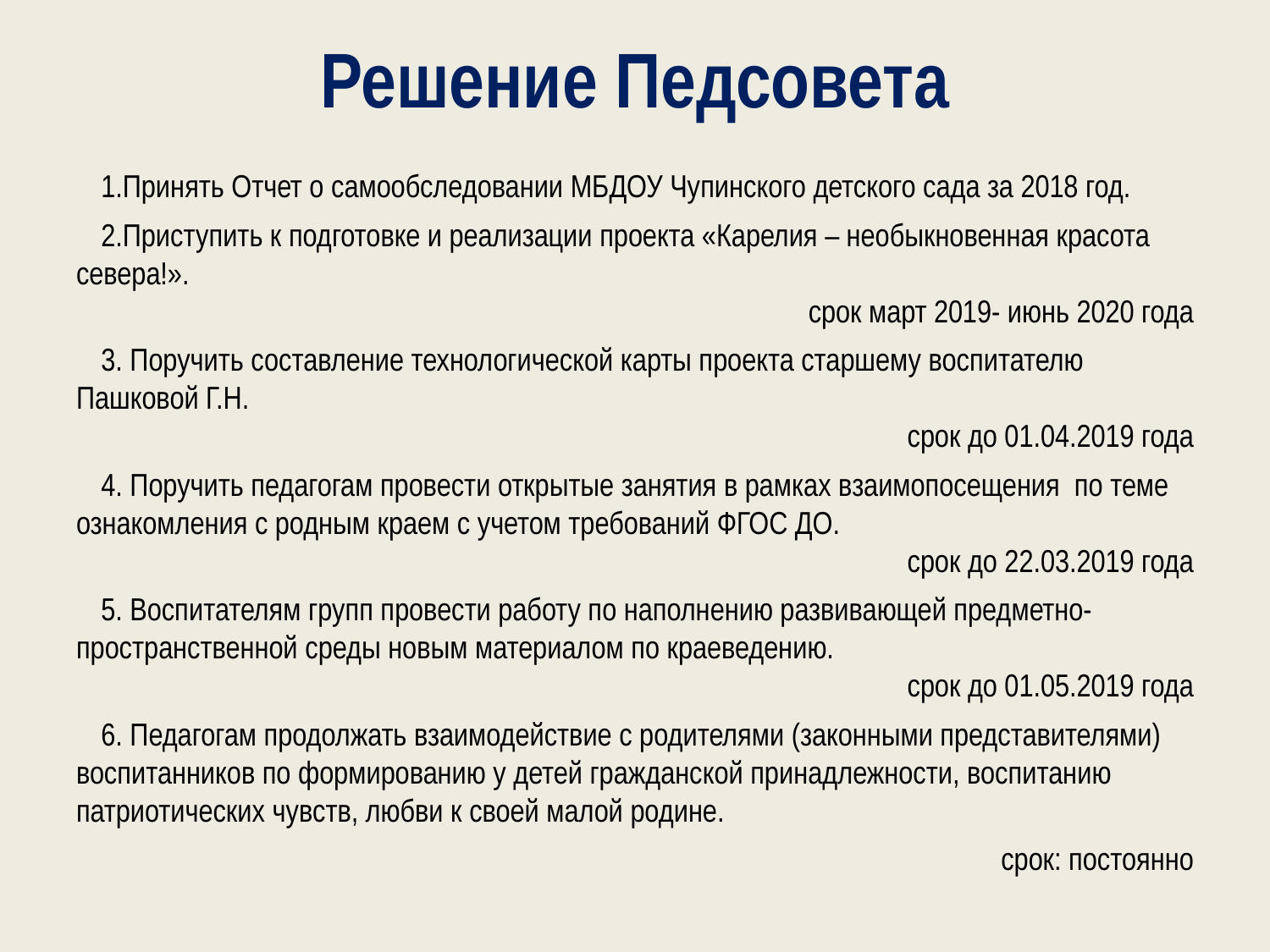

# Решение Педсовета
Принять Отчет о самообследовании МБДОУ Чупинского детского сада за 2018 год.
Приступить к подготовке и реализации проекта «Карелия – необыкновенная красота севера!».
срок март 2019- июнь 2020 года
3. Поручить составление технологической карты проекта старшему воспитателю Пашковой Г.Н.
срок до 01.04.2019 года
4. Поручить педагогам провести открытые занятия в рамках взаимопосещения  по теме ознакомления с родным краем с учетом требований ФГОС ДО.
срок до 22.03.2019 года
5. Воспитателям групп провести работу по наполнению развивающей предметно-пространственной среды новым материалом по краеведению.
срок до 01.05.2019 года
6. Педагогам продолжать взаимодействие с родителями (законными представителями) воспитанников по формированию у детей гражданской принадлежности, воспитанию патриотических чувств, любви к своей малой родине.
                                               срок: постоянно